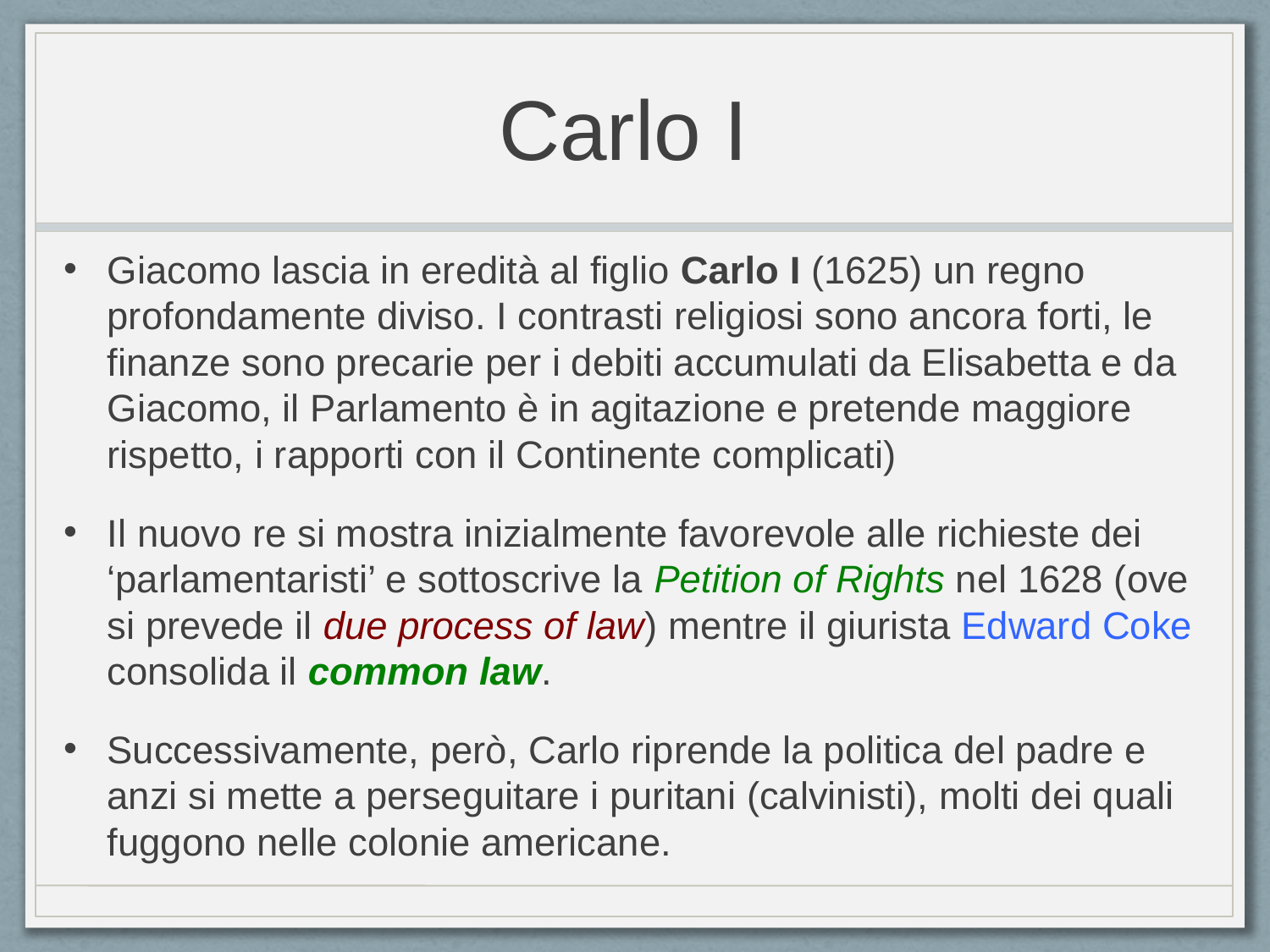

# Carlo I
Giacomo lascia in eredità al figlio Carlo I (1625) un regno profondamente diviso. I contrasti religiosi sono ancora forti, le finanze sono precarie per i debiti accumulati da Elisabetta e da Giacomo, il Parlamento è in agitazione e pretende maggiore rispetto, i rapporti con il Continente complicati)
Il nuovo re si mostra inizialmente favorevole alle richieste dei ‘parlamentaristi’ e sottoscrive la Petition of Rights nel 1628 (ove si prevede il due process of law) mentre il giurista Edward Coke consolida il common law.
Successivamente, però, Carlo riprende la politica del padre e anzi si mette a perseguitare i puritani (calvinisti), molti dei quali fuggono nelle colonie americane.